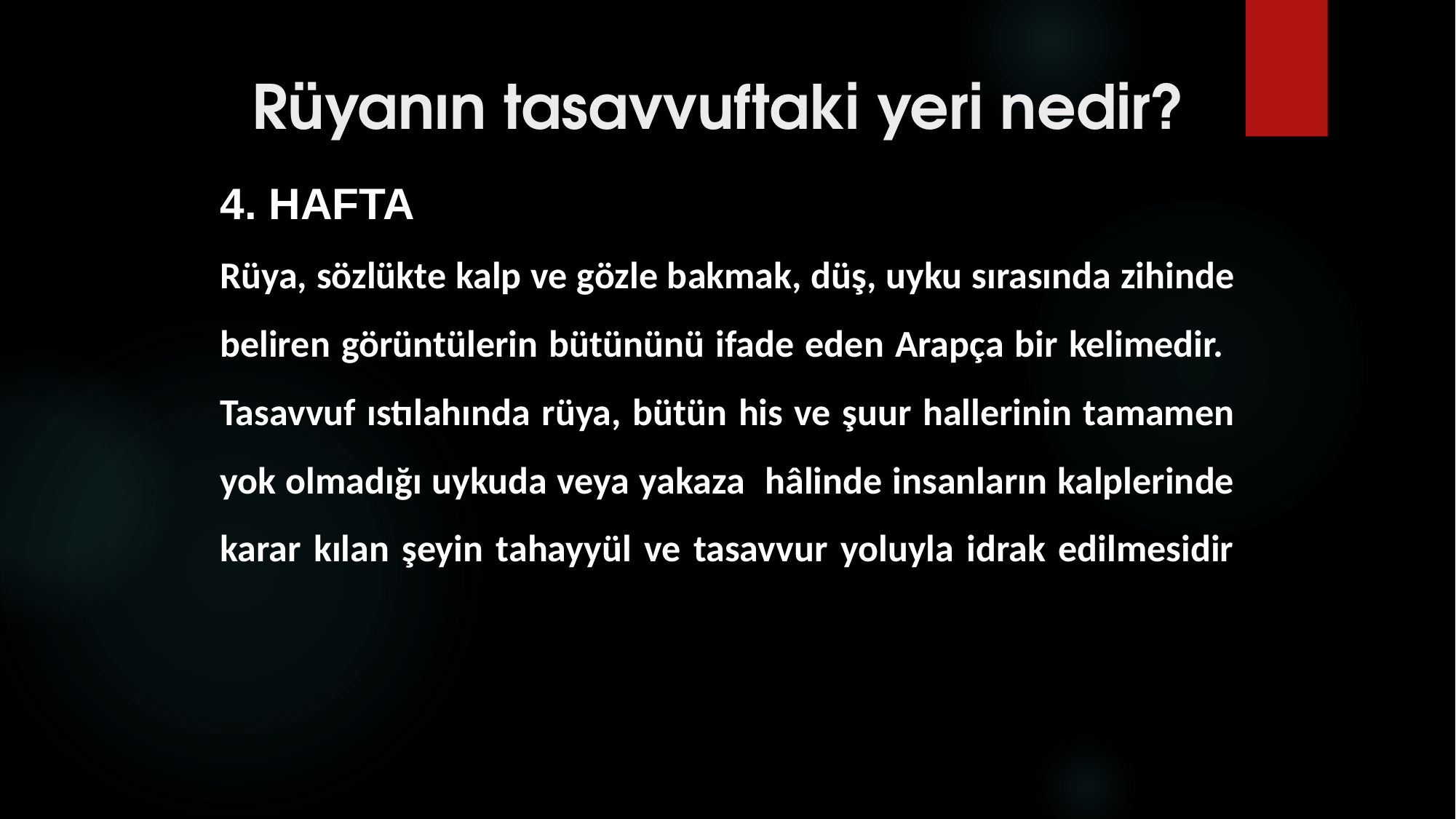

# Rüyanın tasavvuftaki yeri nedir?
4. HAFTA
Rüya, sözlükte kalp ve gözle bakmak, düş, uyku sırasında zihinde beliren görüntülerin bütününü ifade eden Arapça bir kelimedir.  Tasavvuf ıstılahında rüya, bütün his ve şuur hallerinin tamamen yok olmadığı uykuda veya yakaza  hâlinde insanların kalplerinde karar kılan şeyin tahayyül ve tasavvur yoluyla idrak edilmesidir